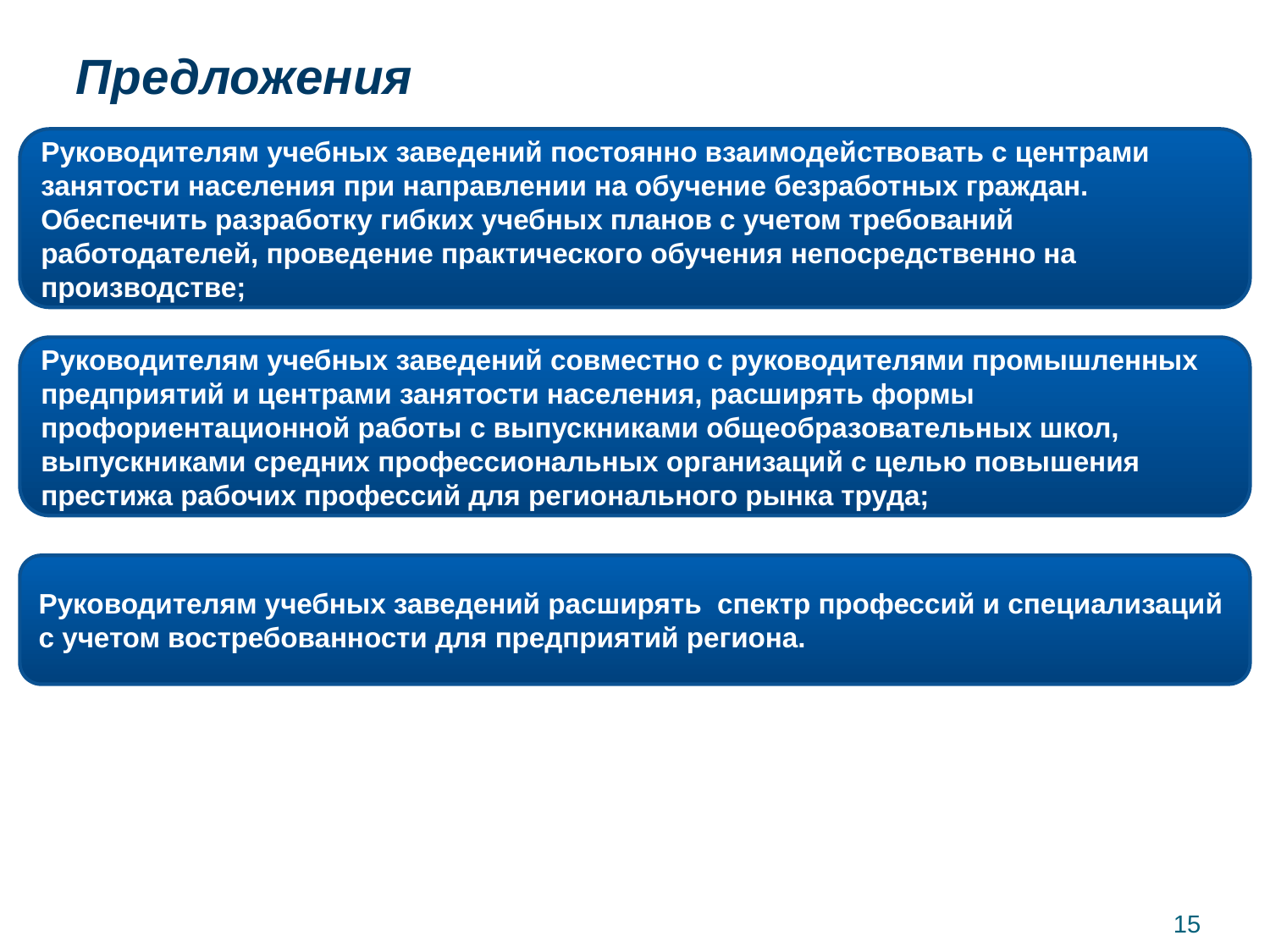

# Предложения

Руководителям учебных заведений постоянно взаимодействовать с центрами занятости населения при направлении на обучение безработных граждан. Обеспечить разработку гибких учебных планов с учетом требований работодателей, проведение практического обучения непосредственно на производстве;
Руководителям учебных заведений совместно с руководителями промышленных предприятий и центрами занятости населения, расширять формы профориентационной работы с выпускниками общеобразовательных школ, выпускниками средних профессиональных организаций с целью повышения престижа рабочих профессий для регионального рынка труда;
Руководителям учебных заведений расширять  спектр профессий и специализаций с учетом востребованности для предприятий региона.
15